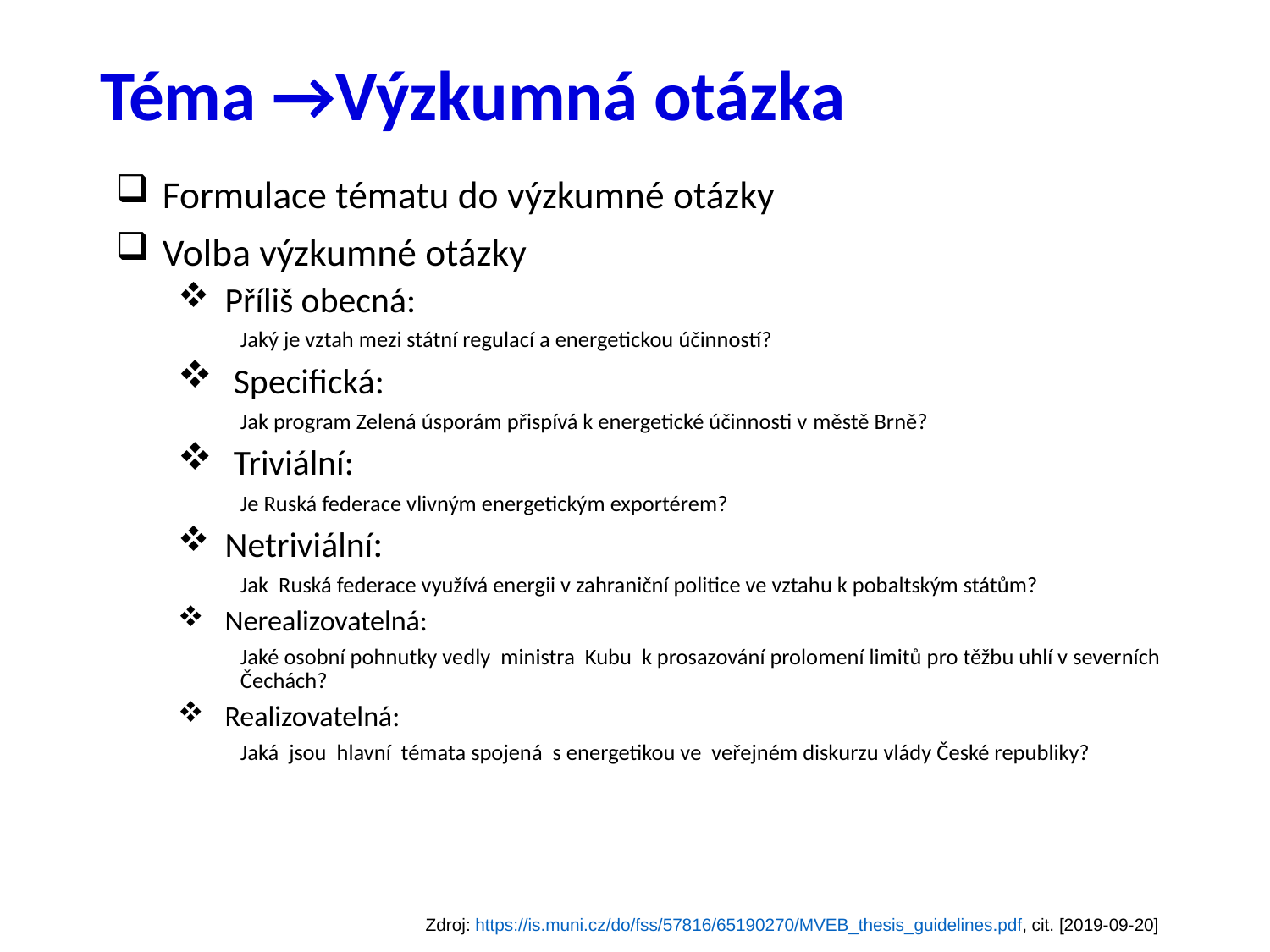

# Téma →Výzkumná otázka
Formulace tématu do výzkumné otázky
Volba výzkumné otázky
Příliš obecná:
Jaký je vztah mezi státní regulací a energetickou účinností?
 Specifická:
Jak program Zelená úsporám přispívá k energetické účinnosti v městě Brně?
 Triviální:
Je Ruská federace vlivným energetickým exportérem?
Netriviální:
Jak  Ruská federace využívá energii v zahraniční politice ve vztahu k pobaltským státům?
Nerealizovatelná:
Jaké osobní pohnutky vedly  ministra  Kubu  k prosazování prolomení limitů pro těžbu uhlí v severních Čechách?
Realizovatelná:
Jaká  jsou  hlavní  témata spojená  s energetikou ve  veřejném diskurzu vlády České republiky?

Zdroj: https://is.muni.cz/do/fss/57816/65190270/MVEB_thesis_guidelines.pdf, cit. [2019-09-20]